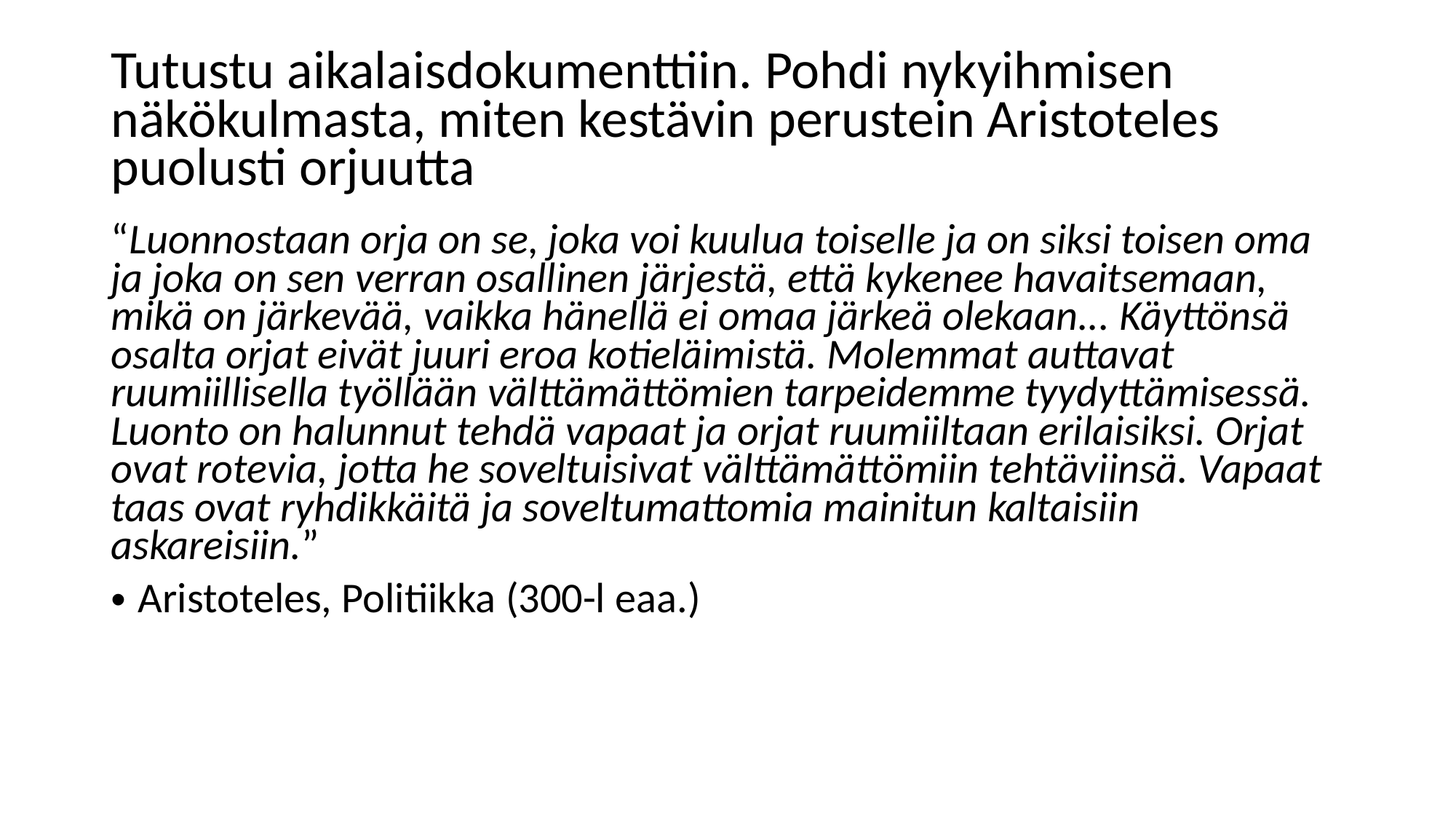

# Tutustu aikalaisdokumenttiin. Pohdi nykyihmisen näkökulmasta, miten kestävin perustein Aristoteles puolusti orjuutta
“Luonnostaan orja on se, joka voi kuulua toiselle ja on siksi toisen oma ja joka on sen verran osallinen järjestä, että kykenee havaitsemaan, mikä on järkevää, vaikka hänellä ei omaa järkeä olekaan... Käyttönsä osalta orjat eivät juuri eroa kotieläimistä. Molemmat auttavat ruumiillisella työllään välttämättömien tarpeidemme tyydyttämisessä. Luonto on halunnut tehdä vapaat ja orjat ruumiiltaan erilaisiksi. Orjat ovat rotevia, jotta he soveltuisivat välttämättömiin tehtäviinsä. Vapaat taas ovat ryhdikkäitä ja soveltumattomia mainitun kaltaisiin askareisiin.”
Aristoteles, Politiikka (300-l eaa.)